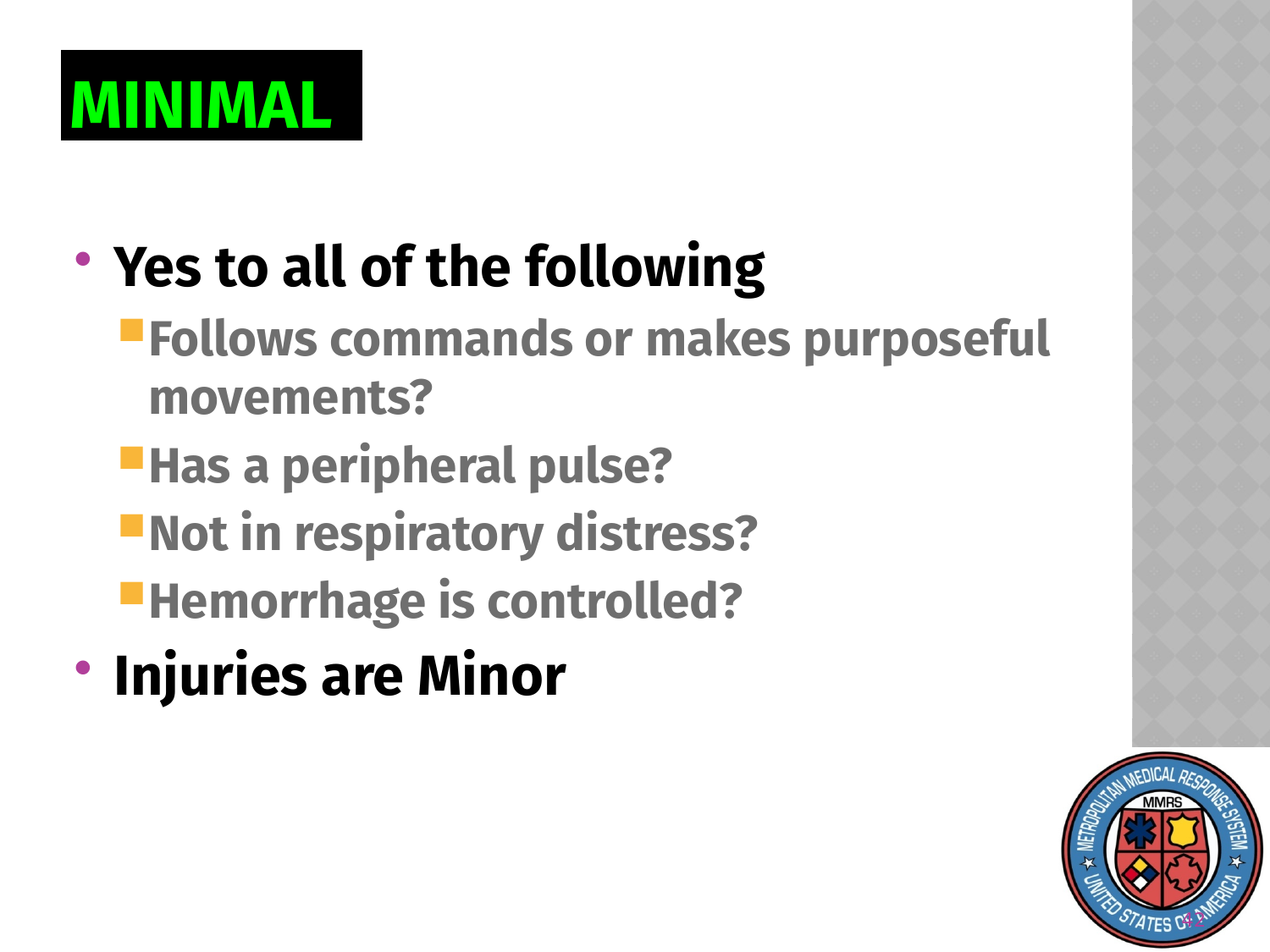

# Minimal

Yes to all of the following
Follows commands or makes purposeful movements?
Has a peripheral pulse?
Not in respiratory distress?
Hemorrhage is controlled?
Injuries are Minor
42